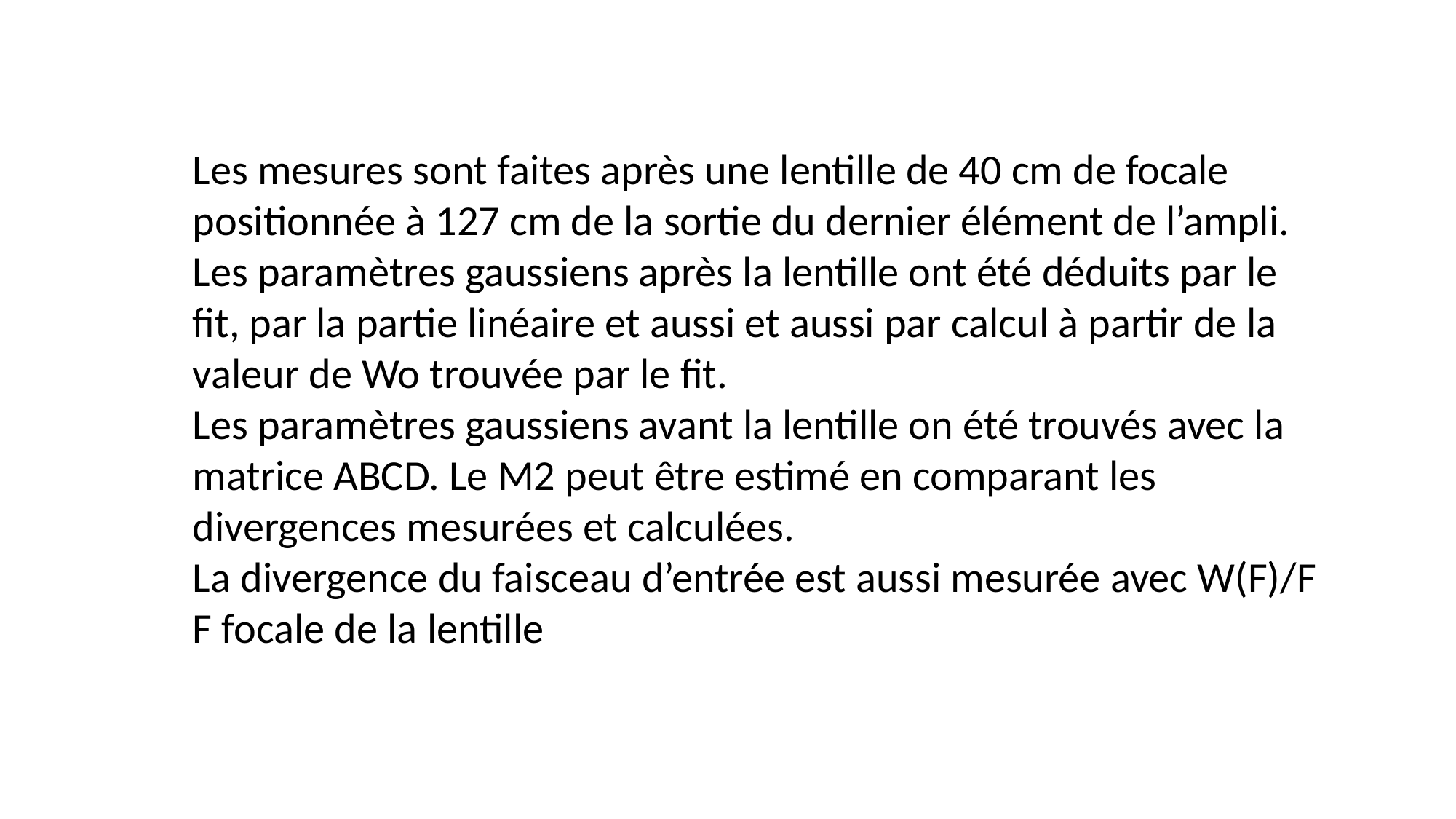

Les mesures sont faites après une lentille de 40 cm de focale positionnée à 127 cm de la sortie du dernier élément de l’ampli.
Les paramètres gaussiens après la lentille ont été déduits par le fit, par la partie linéaire et aussi et aussi par calcul à partir de la valeur de Wo trouvée par le fit.
Les paramètres gaussiens avant la lentille on été trouvés avec la matrice ABCD. Le M2 peut être estimé en comparant les divergences mesurées et calculées.
La divergence du faisceau d’entrée est aussi mesurée avec W(F)/F F focale de la lentille